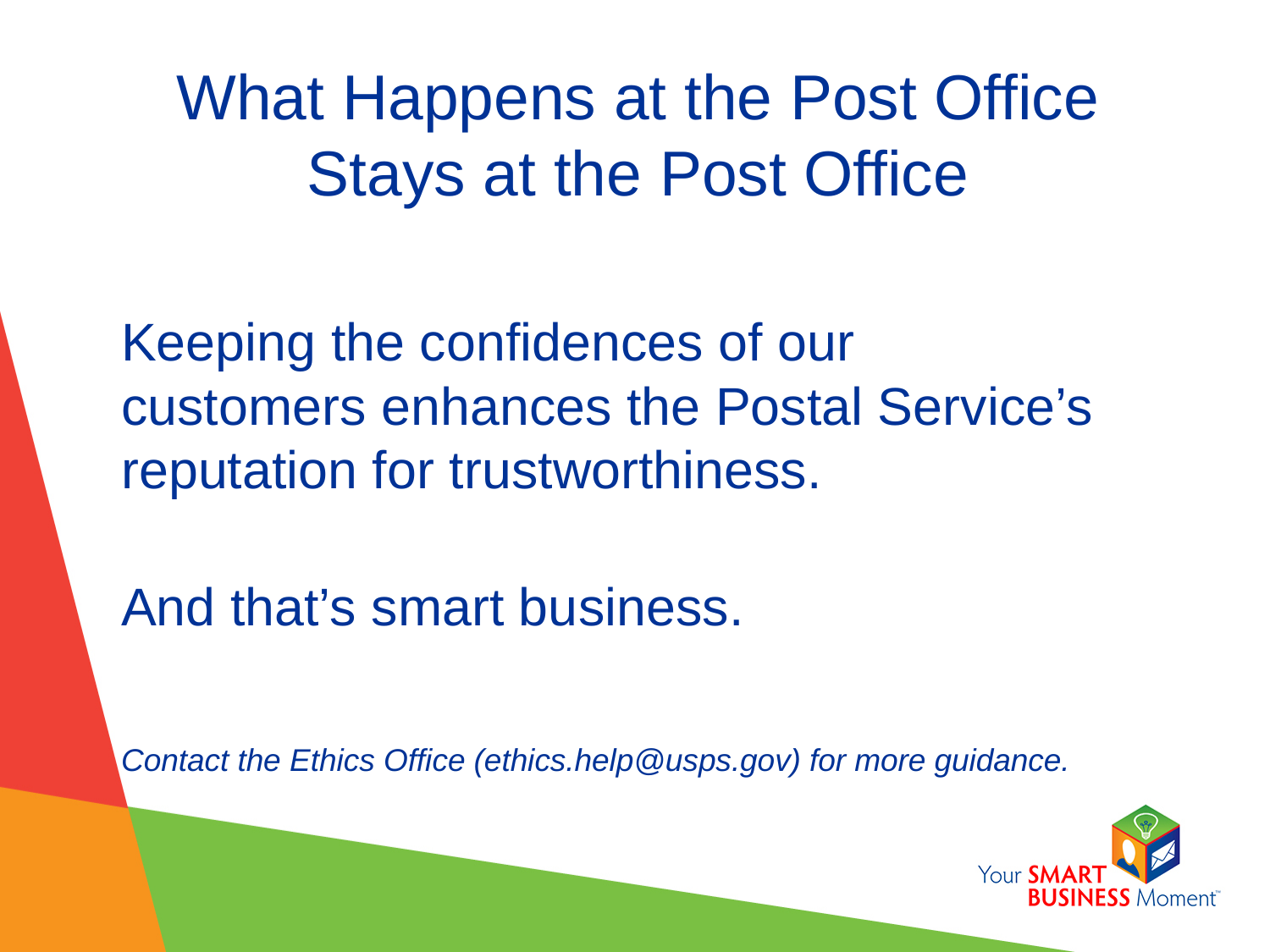

# What Happens at the Post Office Stays at the Post Office

Keeping the confidences of our customers enhances the Postal Service’s reputation for trustworthiness.

And that’s smart business.

Contact the Ethics Office (ethics.help@usps.gov) for more guidance.